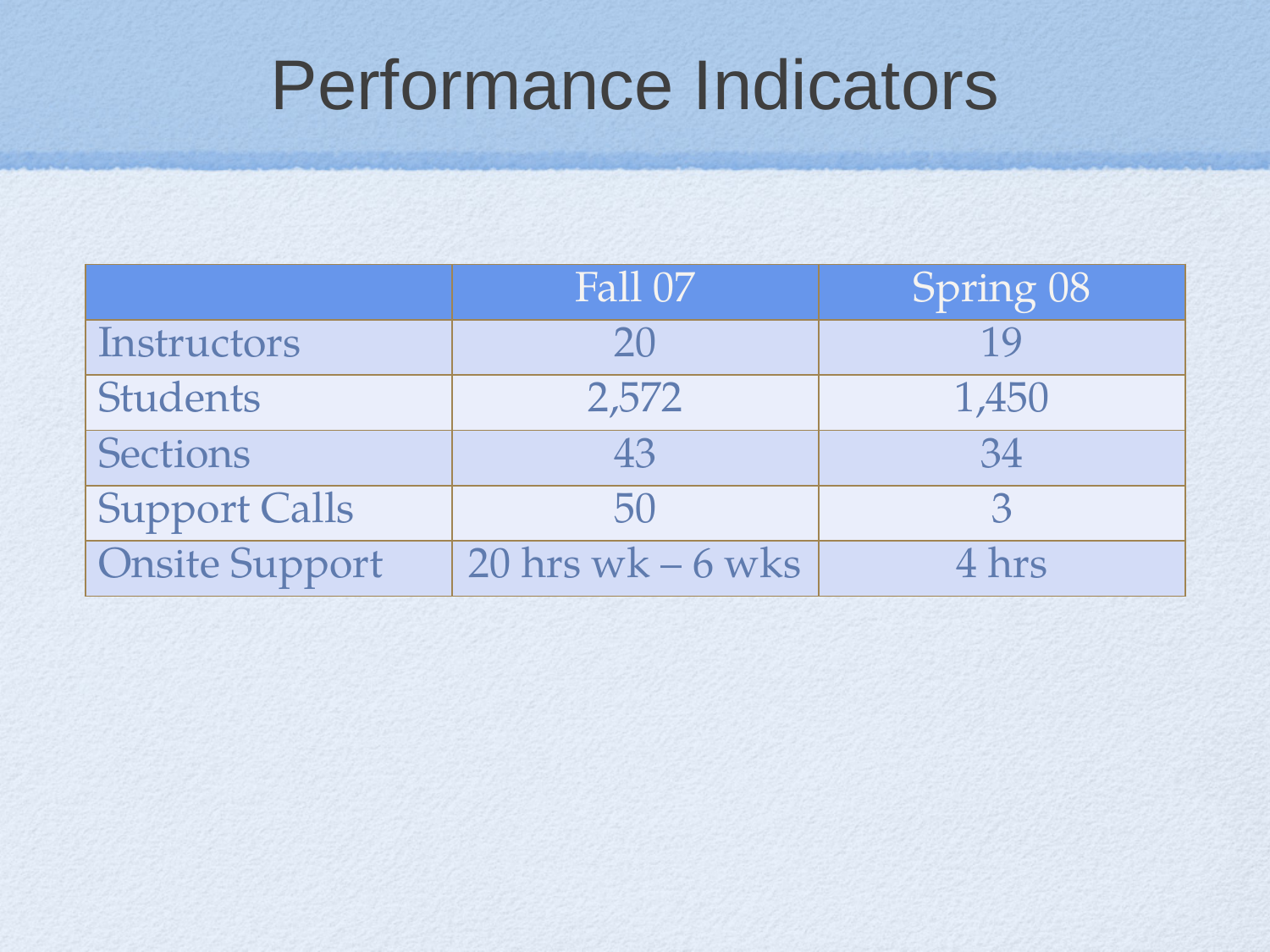

# Performance Indicators
|  | Fall 07 | Spring 08 |
| --- | --- | --- |
| Instructors | 20 | 19 |
| Students | 2,572 | 1,450 |
| Sections | 43 | 34 |
| Support Calls | 50 | 3 |
| Onsite Support | 20 hrs wk – 6 wks | 4 hrs |